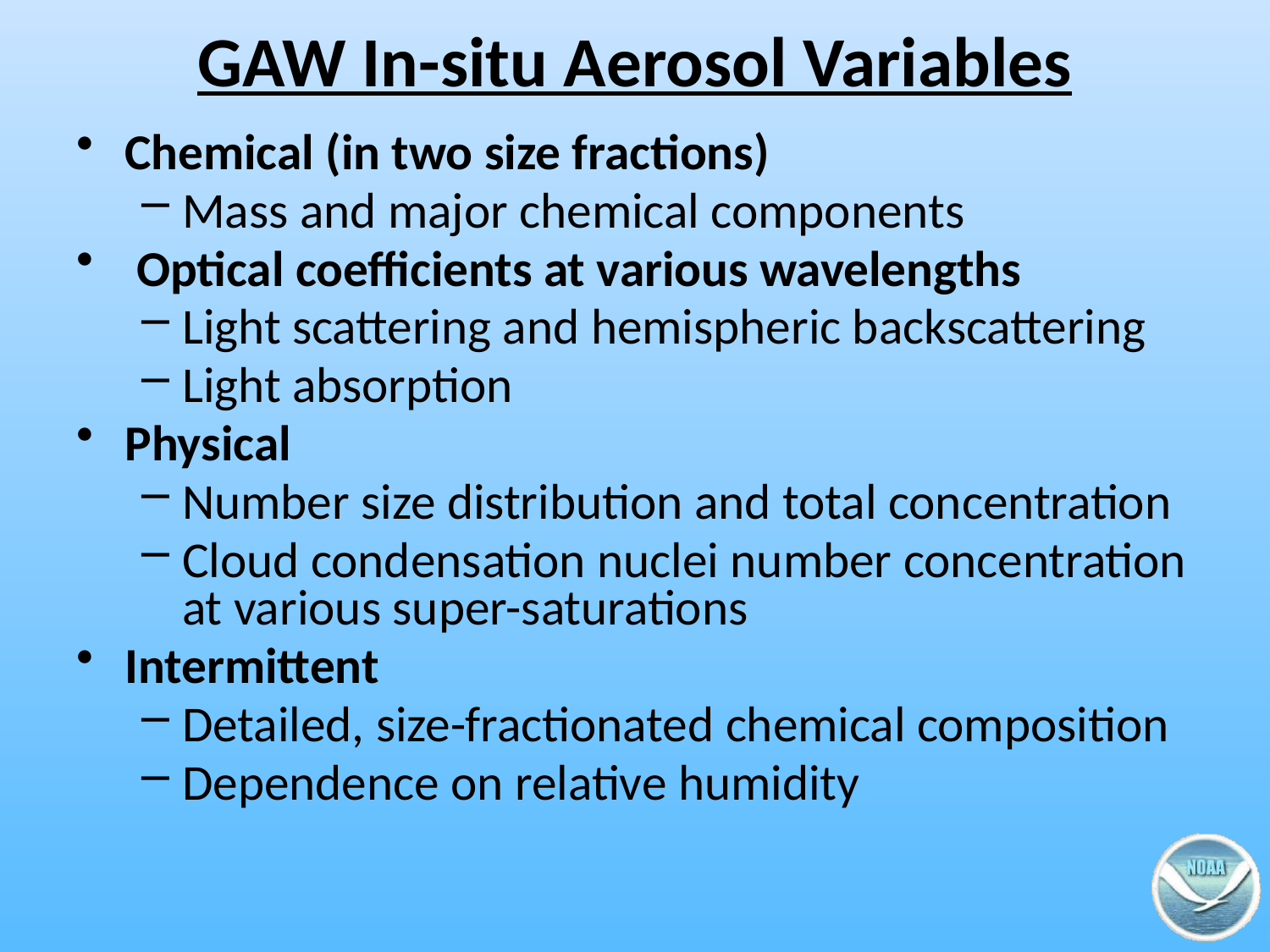

# GAW In-situ Aerosol Variables
Chemical (in two size fractions)
Mass and major chemical components
 Optical coefficients at various wavelengths
Light scattering and hemispheric backscattering
Light absorption
Physical
Number size distribution and total concentration
Cloud condensation nuclei number concentration at various super-saturations
Intermittent
Detailed, size-fractionated chemical composition
Dependence on relative humidity